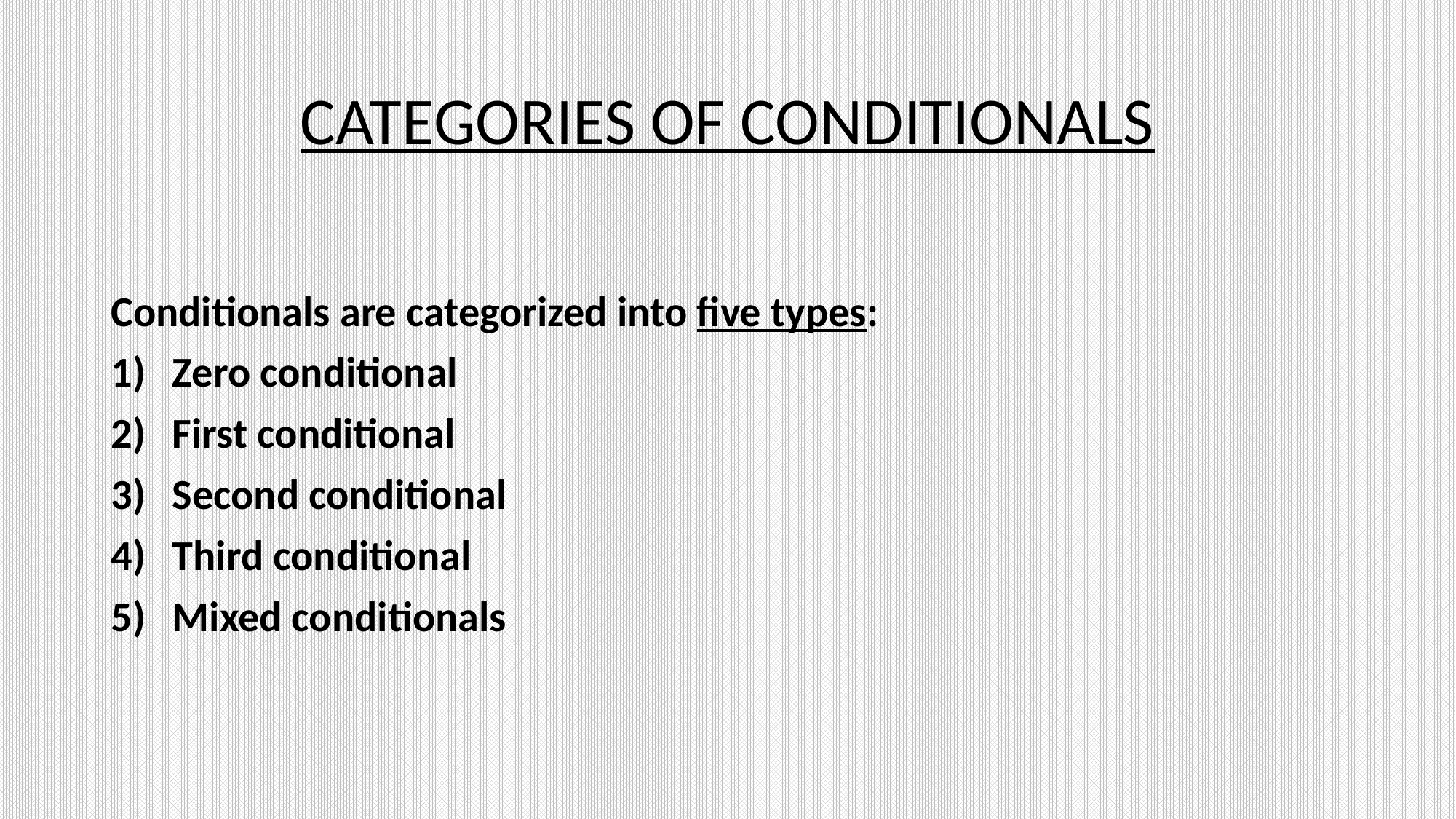

# CATEGORIES OF CONDITIONALS

Conditionals are categorized into five types:
Zero conditional
First conditional
Second conditional
Third conditional
Mixed conditionals